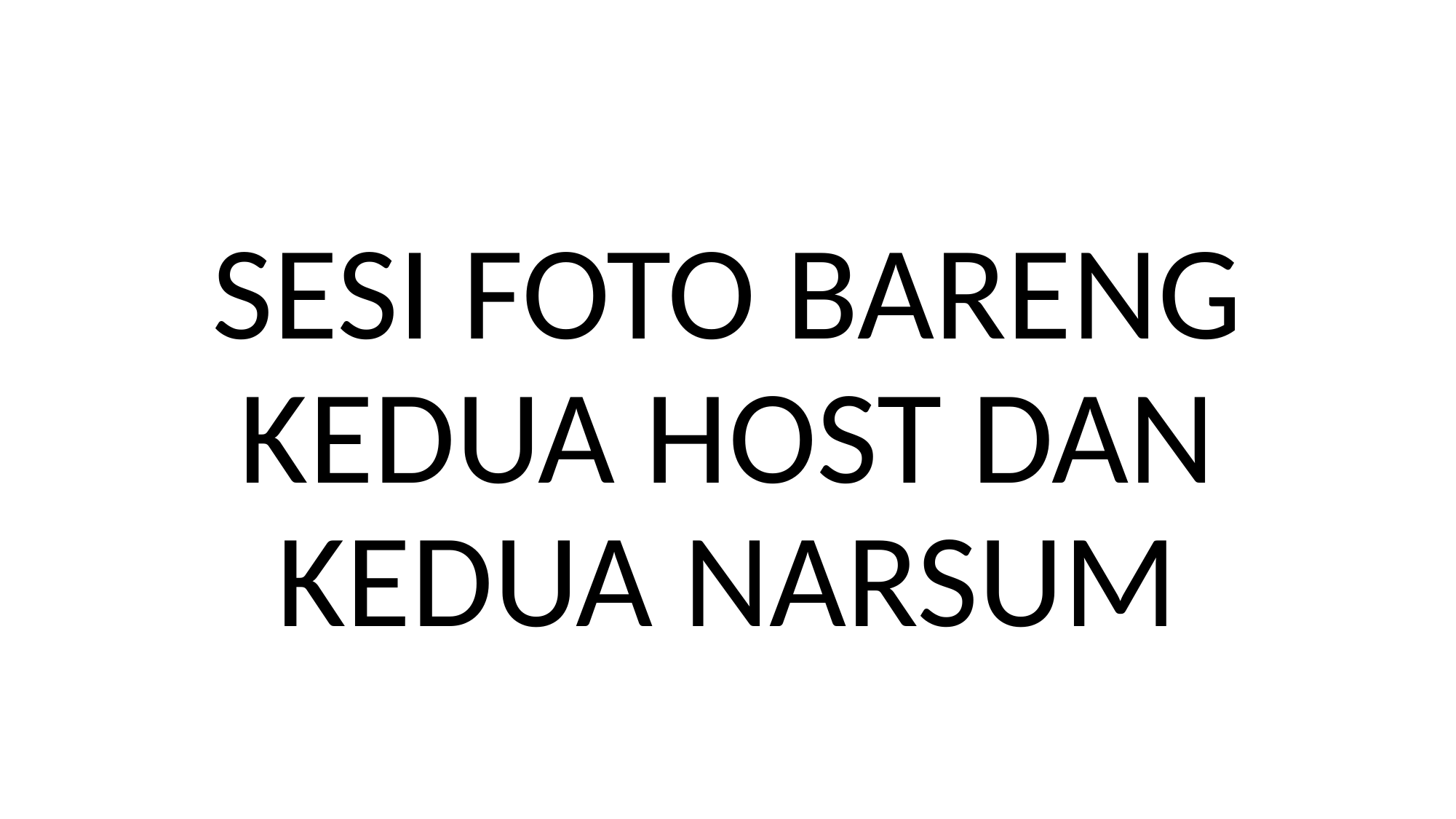

#
SESI FOTO BARENG KEDUA HOST DAN KEDUA NARSUM